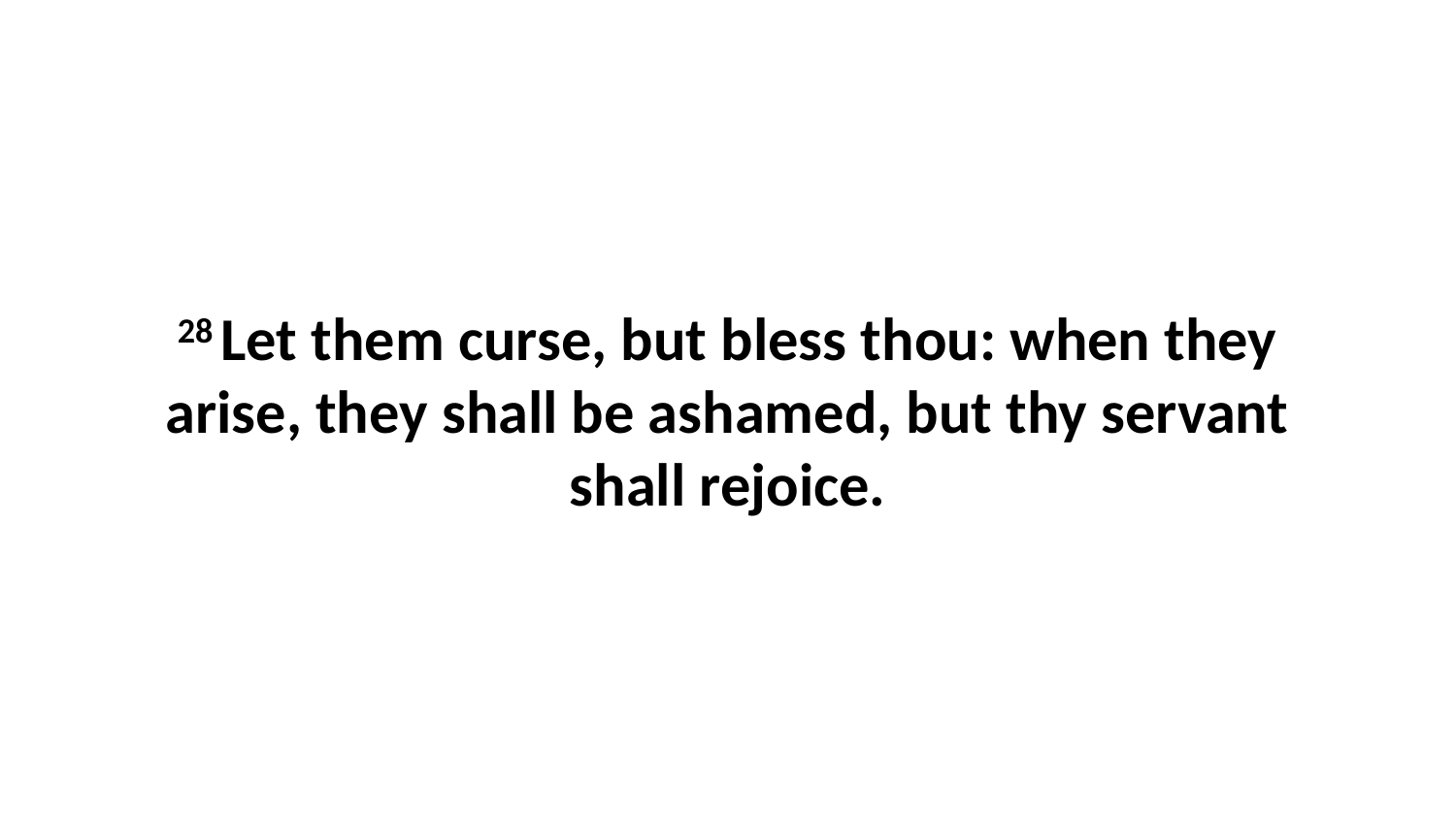

28 Let them curse, but bless thou: when they arise, they shall be ashamed, but thy servant shall rejoice.